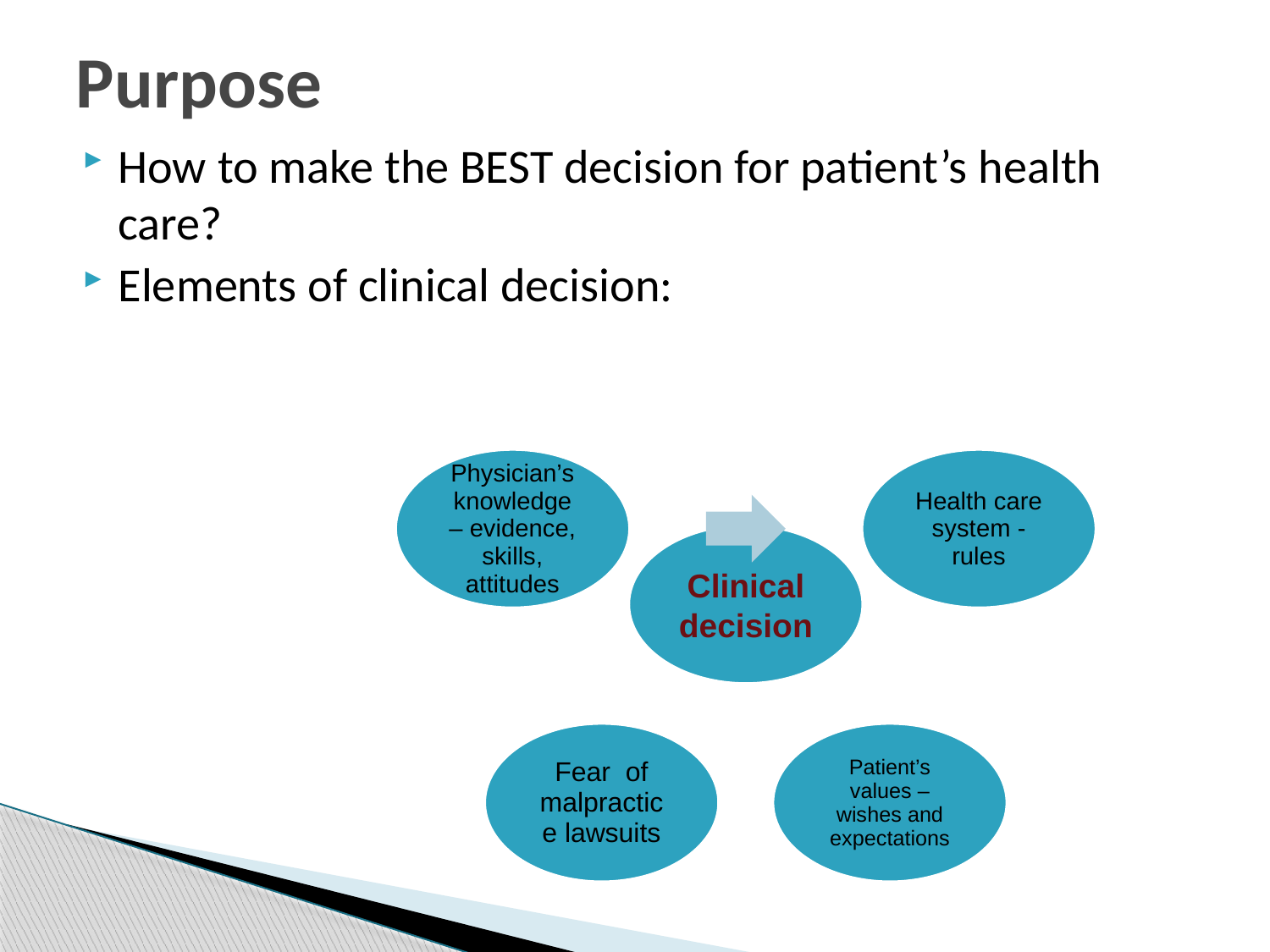

# Purpose
How to make the BEST decision for patient’s health care?
Elements of clinical decision:
Clinical decision
Health care system - rules
Patient’s values – wishes and expectations
Fear  of malpractice lawsuits
Physician’s knowledge – evidence, skills, attitudes